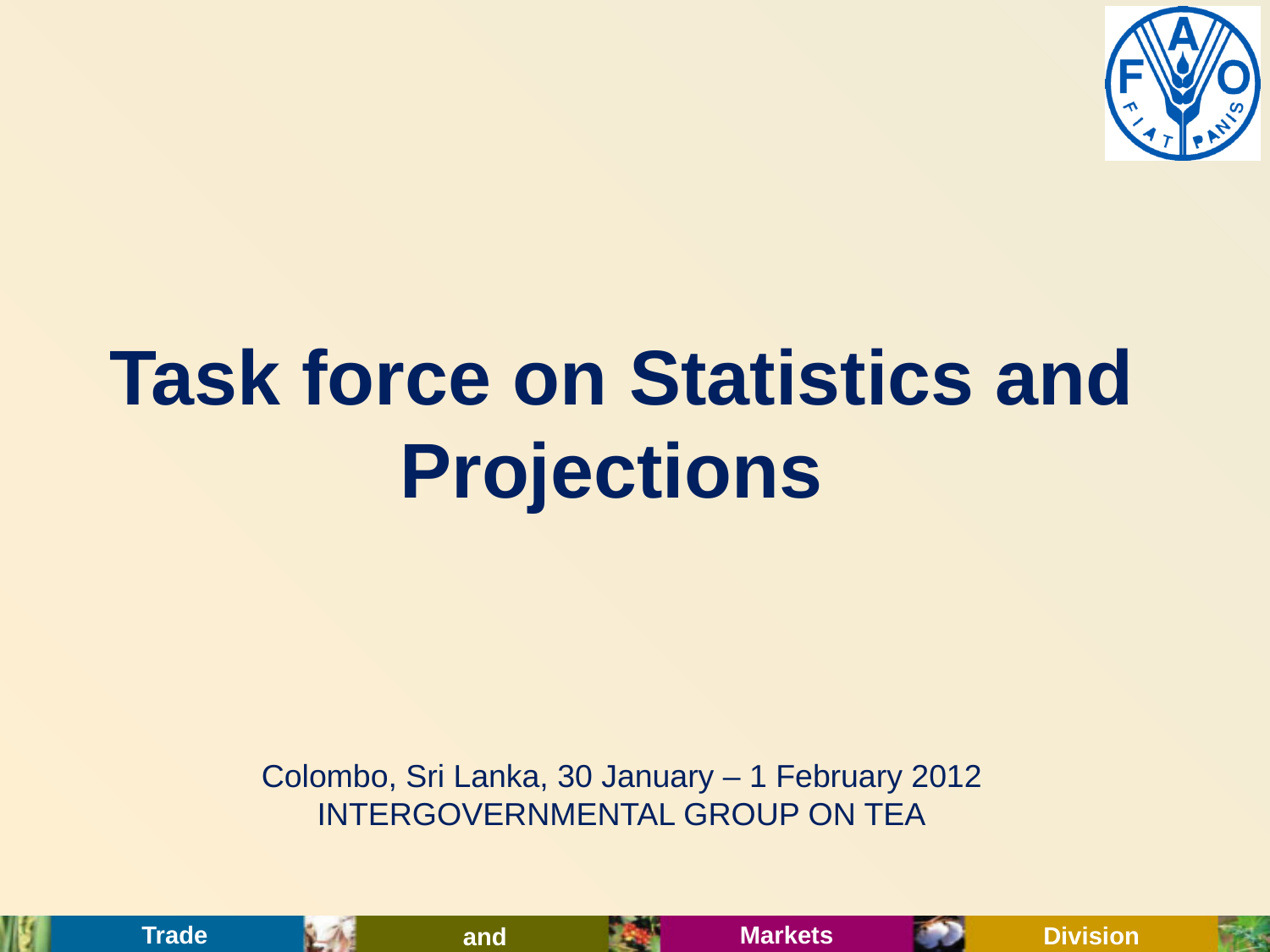

Task force on Statistics and Projections
Colombo, Sri Lanka, 30 January – 1 February 2012 INTERGOVERNMENTAL GROUP ON TEA